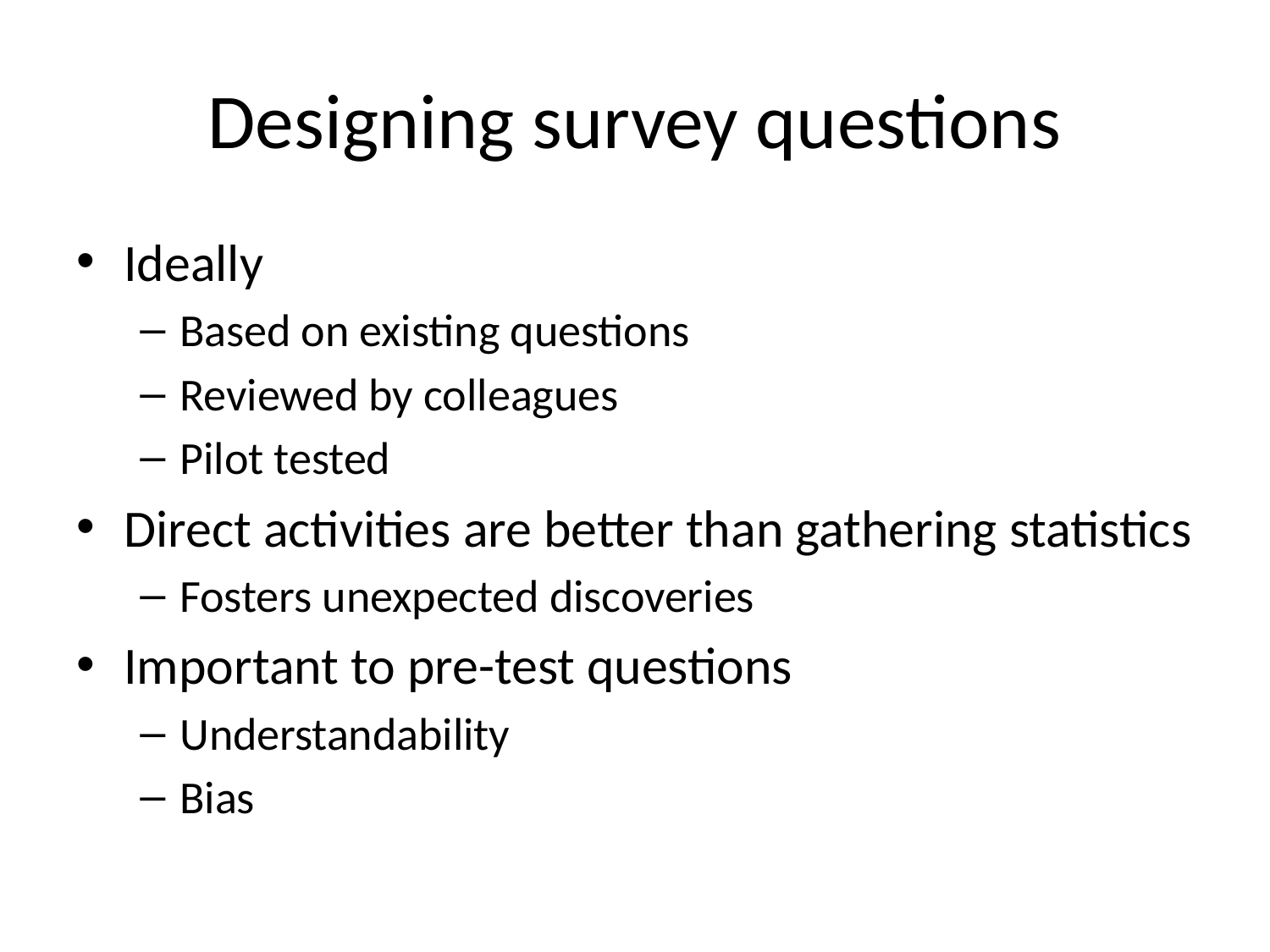

# Designing survey questions
Ideally
Based on existing questions
Reviewed by colleagues
Pilot tested
Direct activities are better than gathering statistics
Fosters unexpected discoveries
Important to pre-test questions
Understandability
Bias